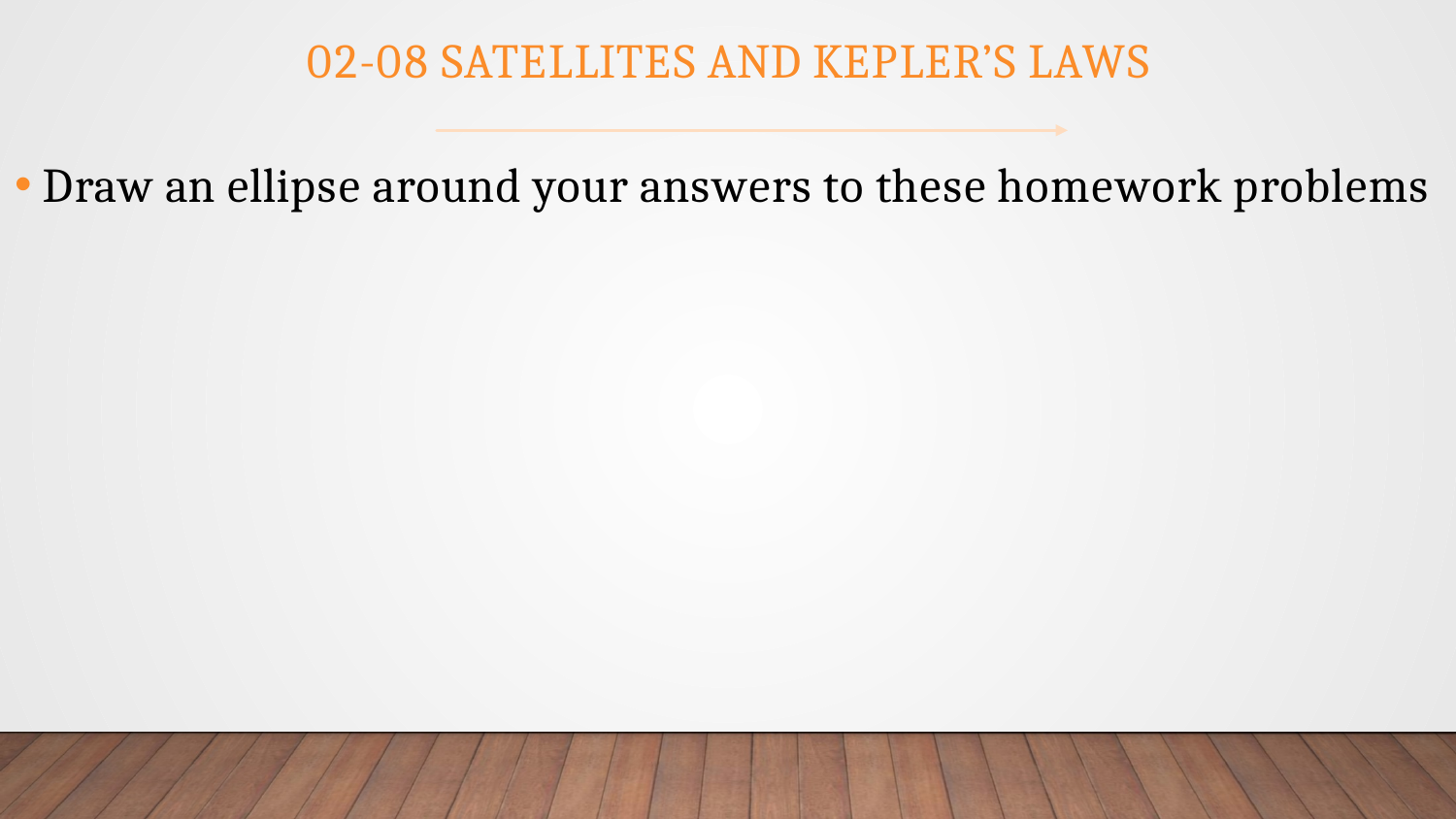

# 02-08 Satellites and Kepler’s Laws
Draw an ellipse around your answers to these homework problems